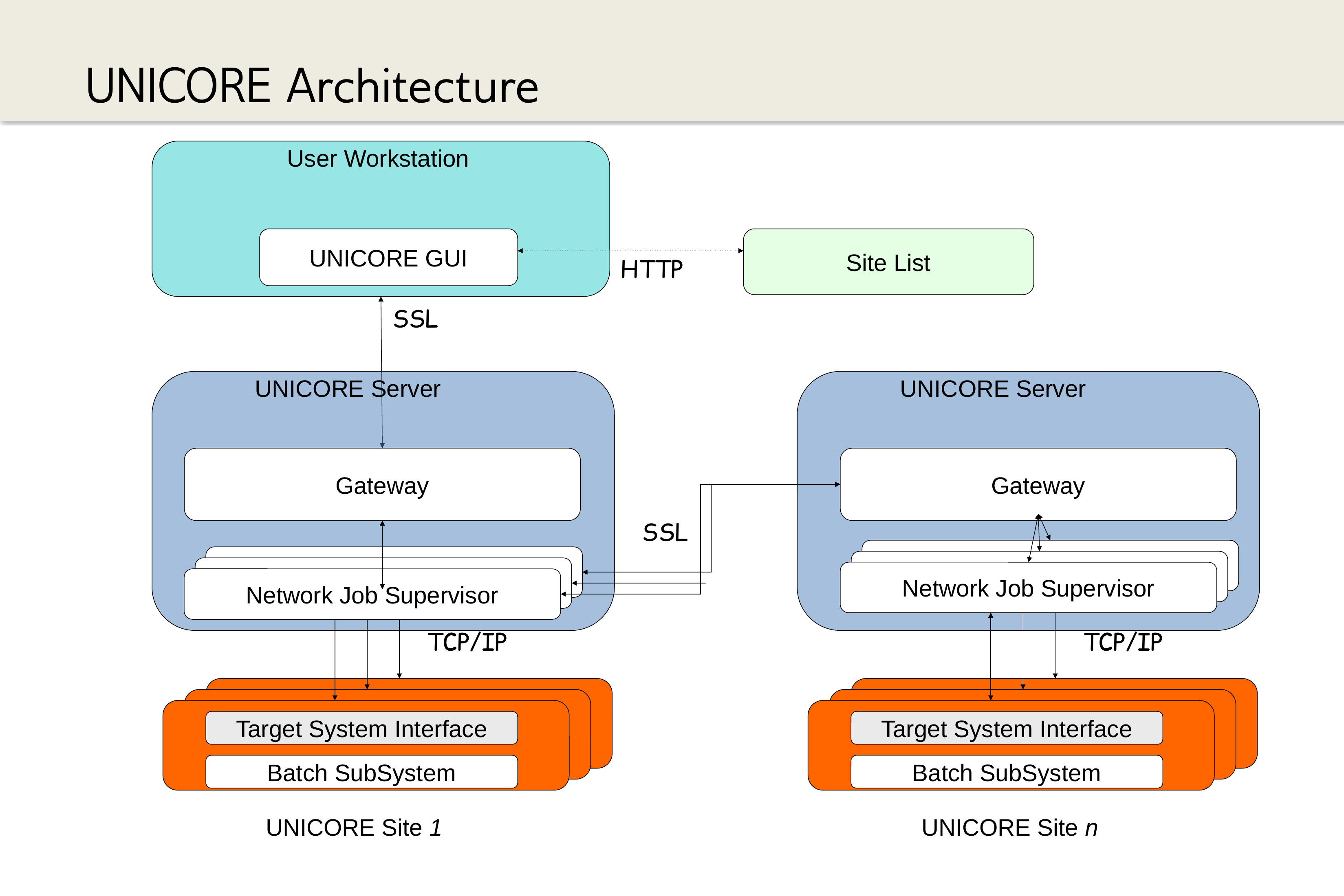

UNICORE Architecture
User Workstation

UNICORE GUI
Site List
HTTP
SSL
UNICORE Server
UNICORE Server

Gateway
Gateway
SSL
Network Job Supervisor
Network Job Supervisor
Network Job Supervisor
Network Job Supervisor
Network Job Supervisor
Network Job Supervisor
TCP/IP
TCP/IP
Batchsystem
Batchsystem

Target System Interface
Batch SubSystem
Batchsystem
Batchsystem

Target System Interface
Batch SubSystem
UNICORE Site 1
UNICORE Site n